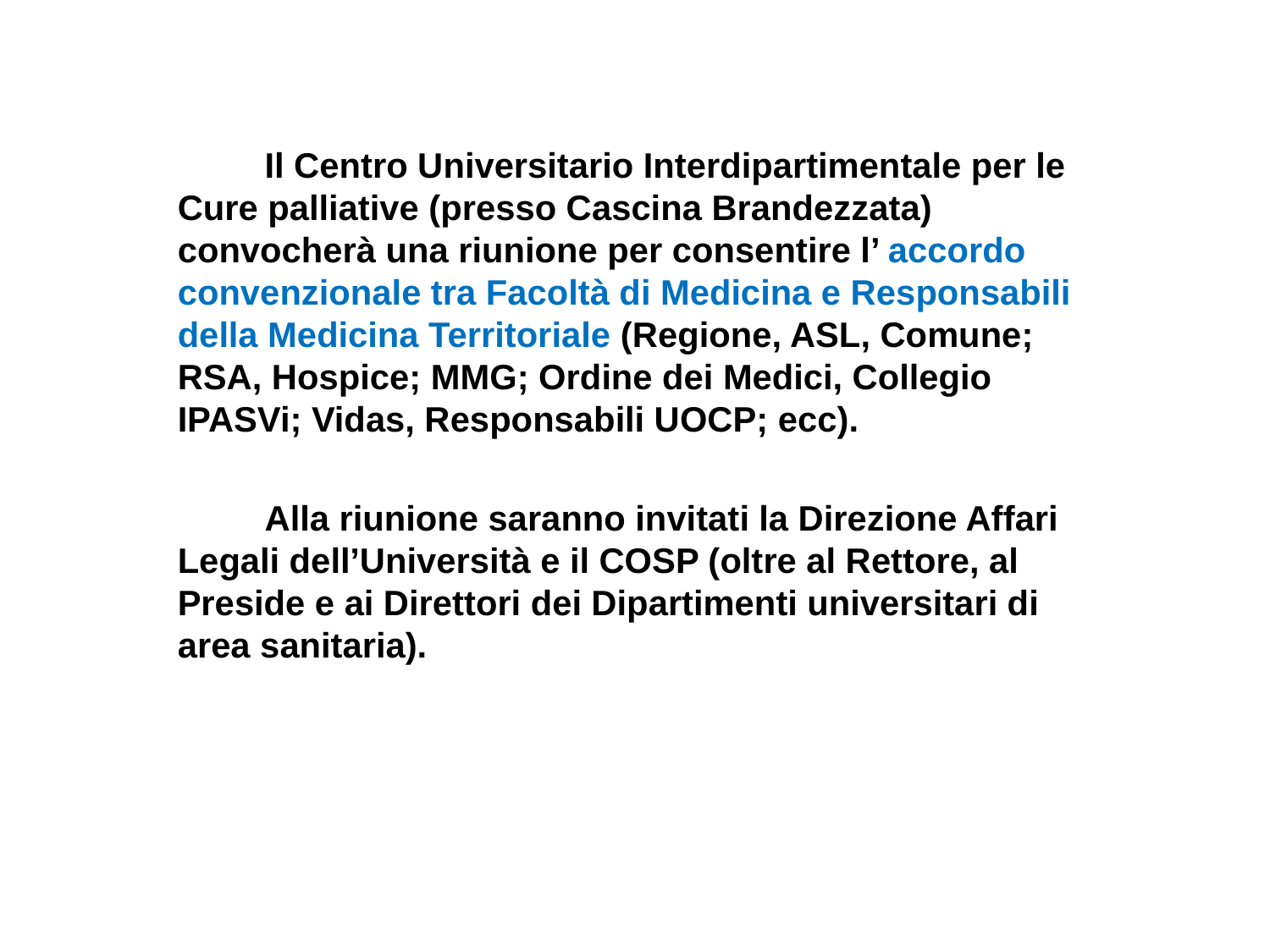

Il Centro Universitario Interdipartimentale per le Cure palliative (presso Cascina Brandezzata) convocherà una riunione per consentire l’ accordo convenzionale tra Facoltà di Medicina e Responsabili della Medicina Territoriale (Regione, ASL, Comune; RSA, Hospice; MMG; Ordine dei Medici, Collegio IPASVi; Vidas, Responsabili UOCP; ecc).

Alla riunione saranno invitati la Direzione Affari Legali dell’Università e il COSP (oltre al Rettore, al Preside e ai Direttori dei Dipartimenti universitari di area sanitaria).